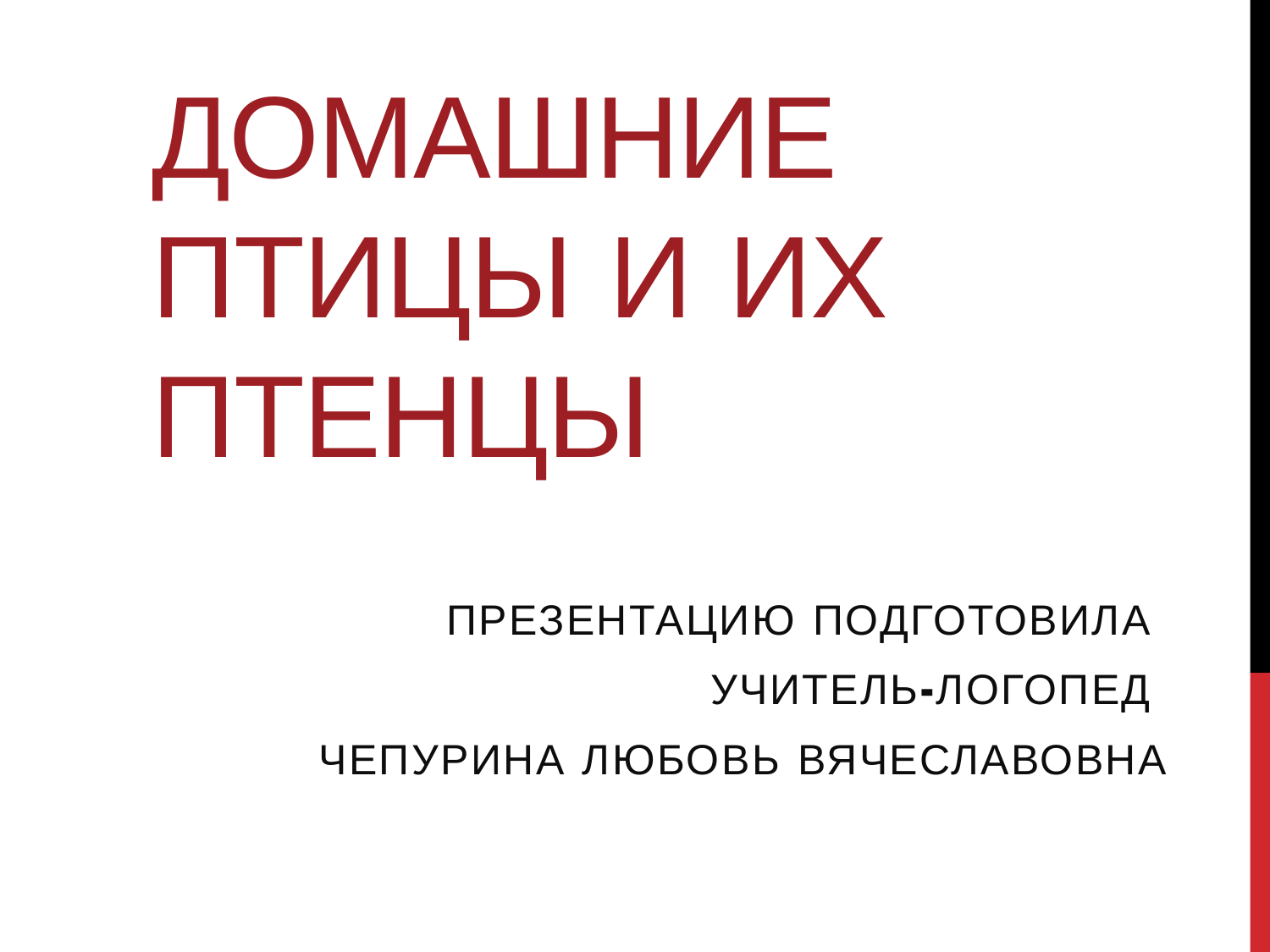

# Домашние птицы и их птенцы
Презентацию подготовила
учитель-логопед
Чепурина Любовь Вячеславовна